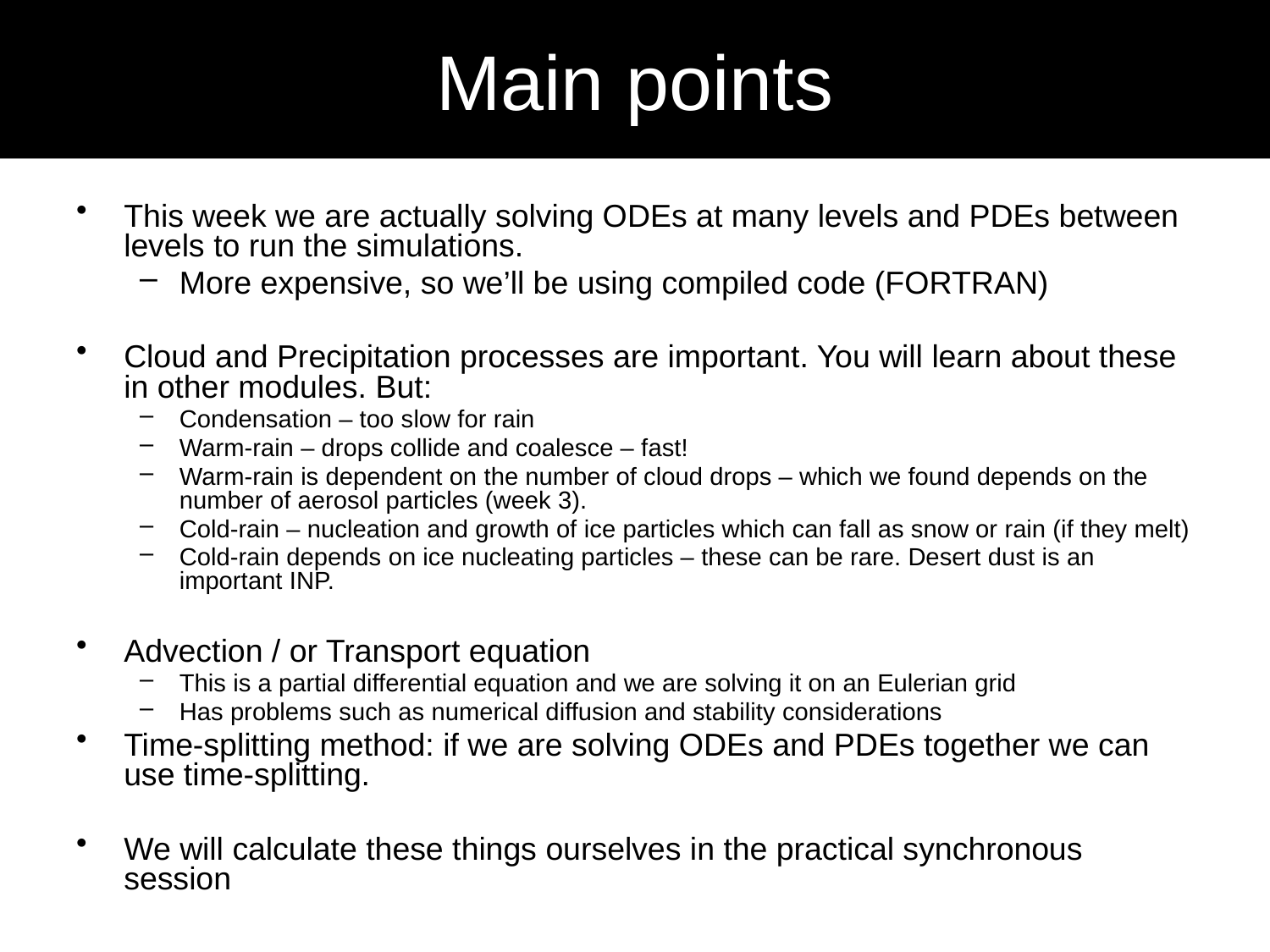

# Main points
This week we are actually solving ODEs at many levels and PDEs between levels to run the simulations.
More expensive, so we’ll be using compiled code (FORTRAN)

Cloud and Precipitation processes are important. You will learn about these in other modules. But:
Condensation – too slow for rain
Warm-rain – drops collide and coalesce – fast!
Warm-rain is dependent on the number of cloud drops – which we found depends on the number of aerosol particles (week 3).
Cold-rain – nucleation and growth of ice particles which can fall as snow or rain (if they melt)
Cold-rain depends on ice nucleating particles – these can be rare. Desert dust is an important INP.

Advection / or Transport equation
This is a partial differential equation and we are solving it on an Eulerian grid
Has problems such as numerical diffusion and stability considerations
Time-splitting method: if we are solving ODEs and PDEs together we can use time-splitting.

We will calculate these things ourselves in the practical synchronous session